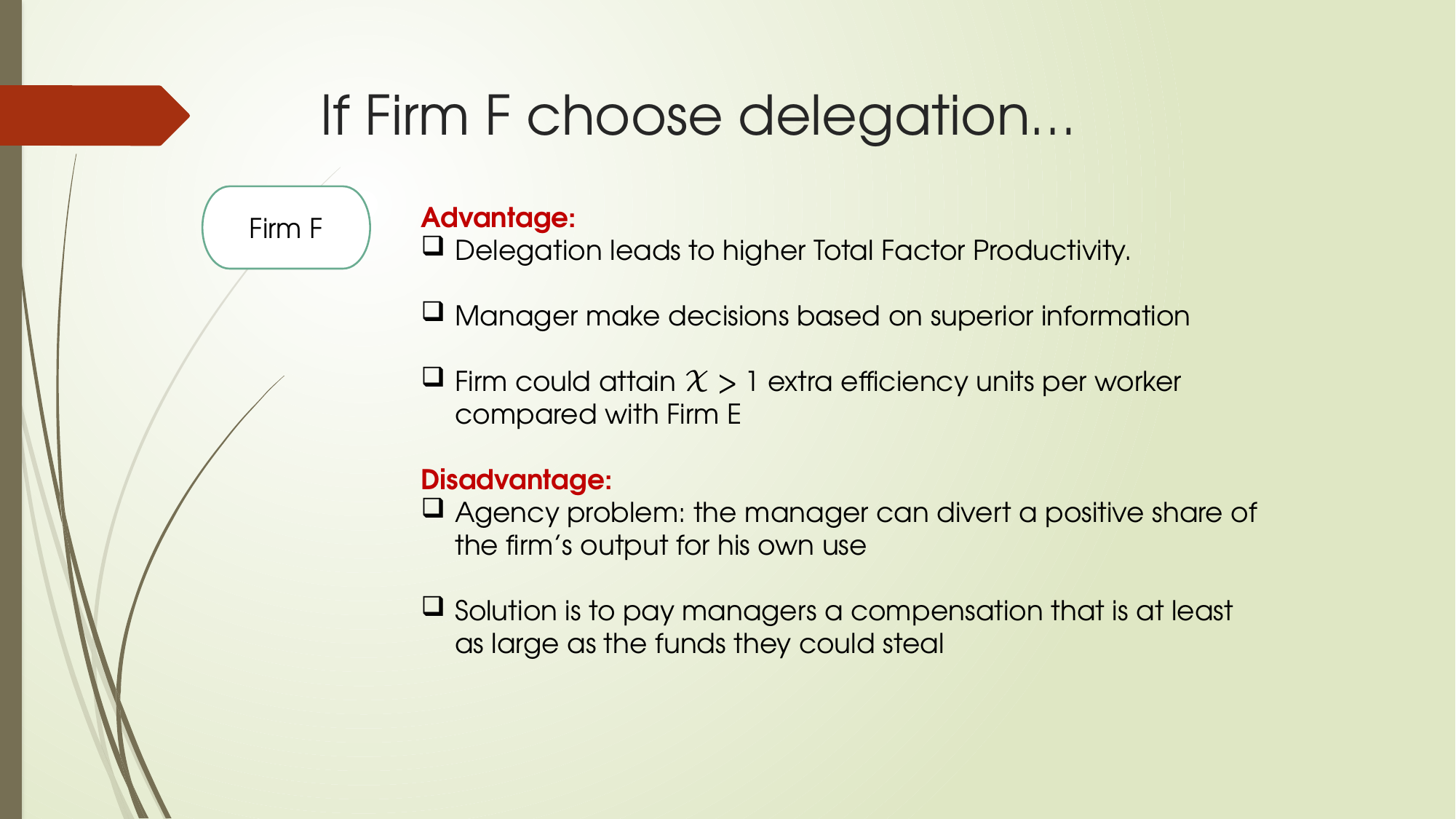

# If Firm F choose delegation…
Firm F
Advantage:
Delegation leads to higher Total Factor Productivity.

Manager make decisions based on superior information

Firm could attain 𝒳 > 1 extra efficiency units per worker compared with Firm E

Disadvantage:
Agency problem: the manager can divert a positive share of the firm’s output for his own use

Solution is to pay managers a compensation that is at least as large as the funds they could steal